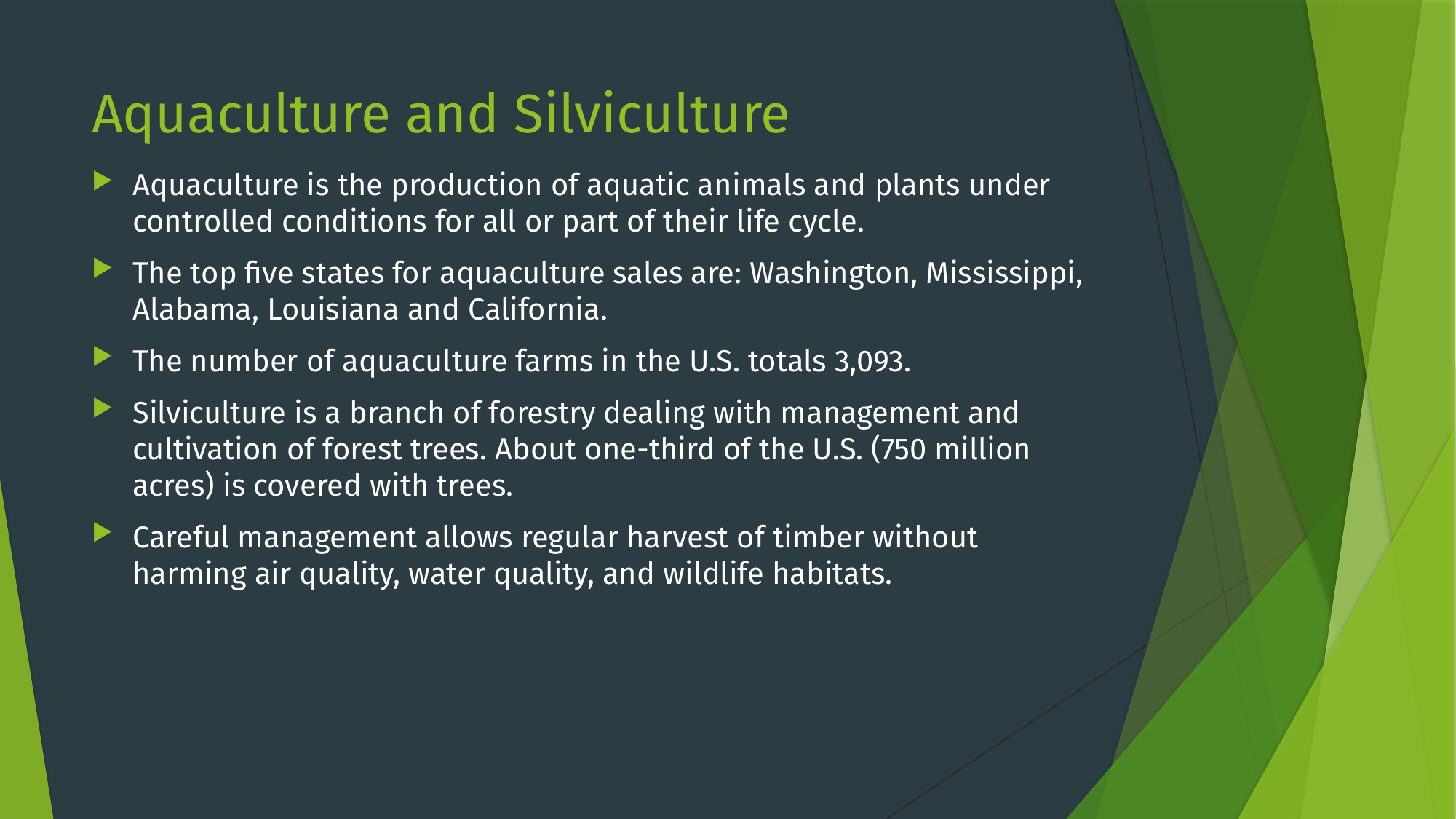

# Aquaculture and Silviculture
Aquaculture is the production of aquatic animals and plants under controlled conditions for all or part of their life cycle.
The top five states for aquaculture sales are: Washington, Mississippi, Alabama, Louisiana and California.
The number of aquaculture farms in the U.S. totals 3,093.
Silviculture is a branch of forestry dealing with management and cultivation of forest trees. About one-third of the U.S. (750 million acres) is covered with trees.
Careful management allows regular harvest of timber without harming air quality, water quality, and wildlife habitats.